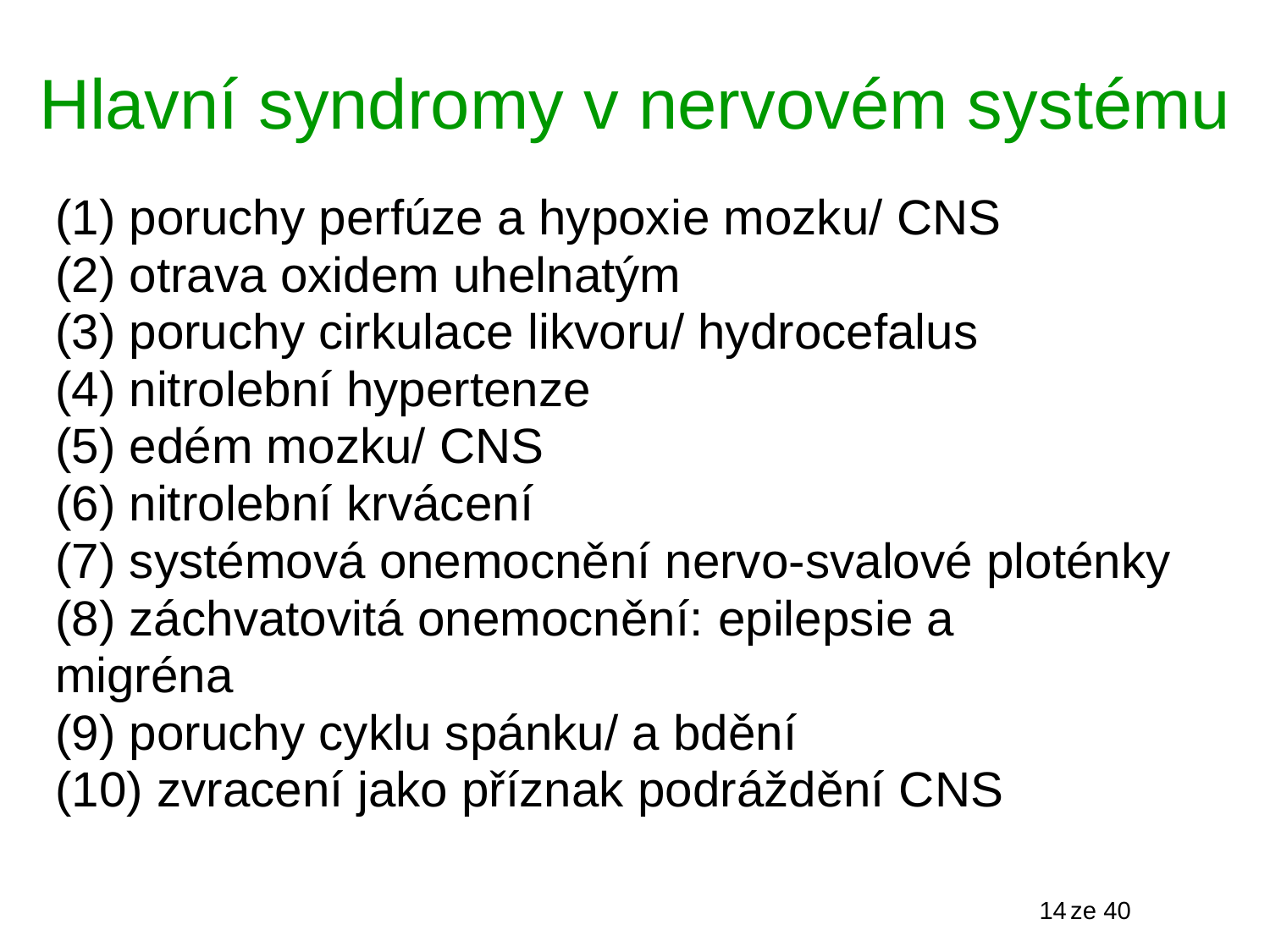

# Hlavní syndromy v nervovém systému
(1) poruchy perfúze a hypoxie mozku/ CNS
(2) otrava oxidem uhelnatým
(3) poruchy cirkulace likvoru/ hydrocefalus
(4) nitrolební hypertenze
(5) edém mozku/ CNS
(6) nitrolební krvácení
(7) systémová onemocnění nervo-svalové ploténky
(8) záchvatovitá onemocnění: epilepsie a
migréna
(9) poruchy cyklu spánku/ a bdění
(10) zvracení jako příznak podráždění CNS
14
ze 40